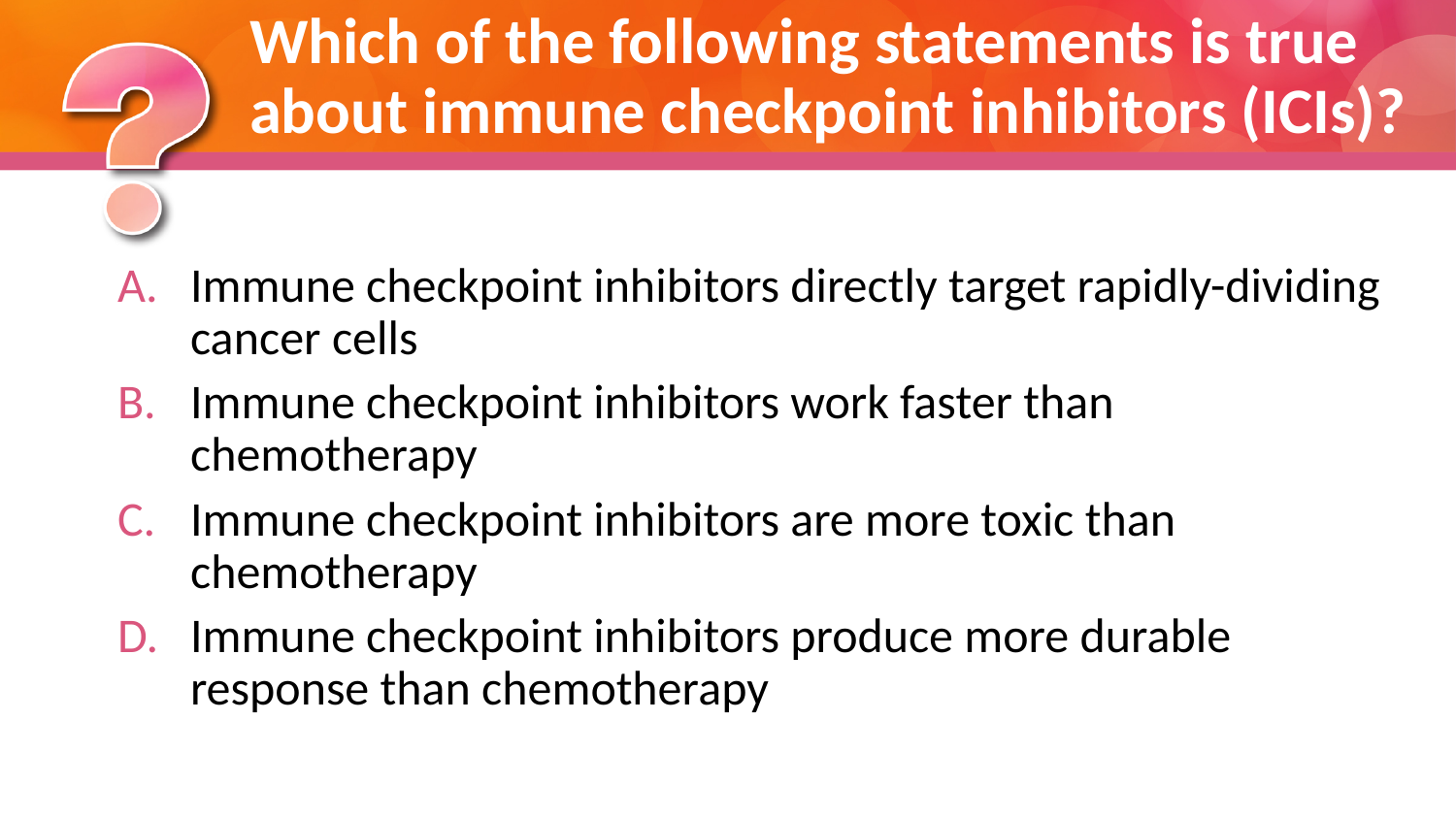

# Which of the following statements is true about immune checkpoint inhibitors (ICIs)?
Immune checkpoint inhibitors directly target rapidly-dividing cancer cells
Immune checkpoint inhibitors work faster than chemotherapy
Immune checkpoint inhibitors are more toxic than chemotherapy
Immune checkpoint inhibitors produce more durable response than chemotherapy